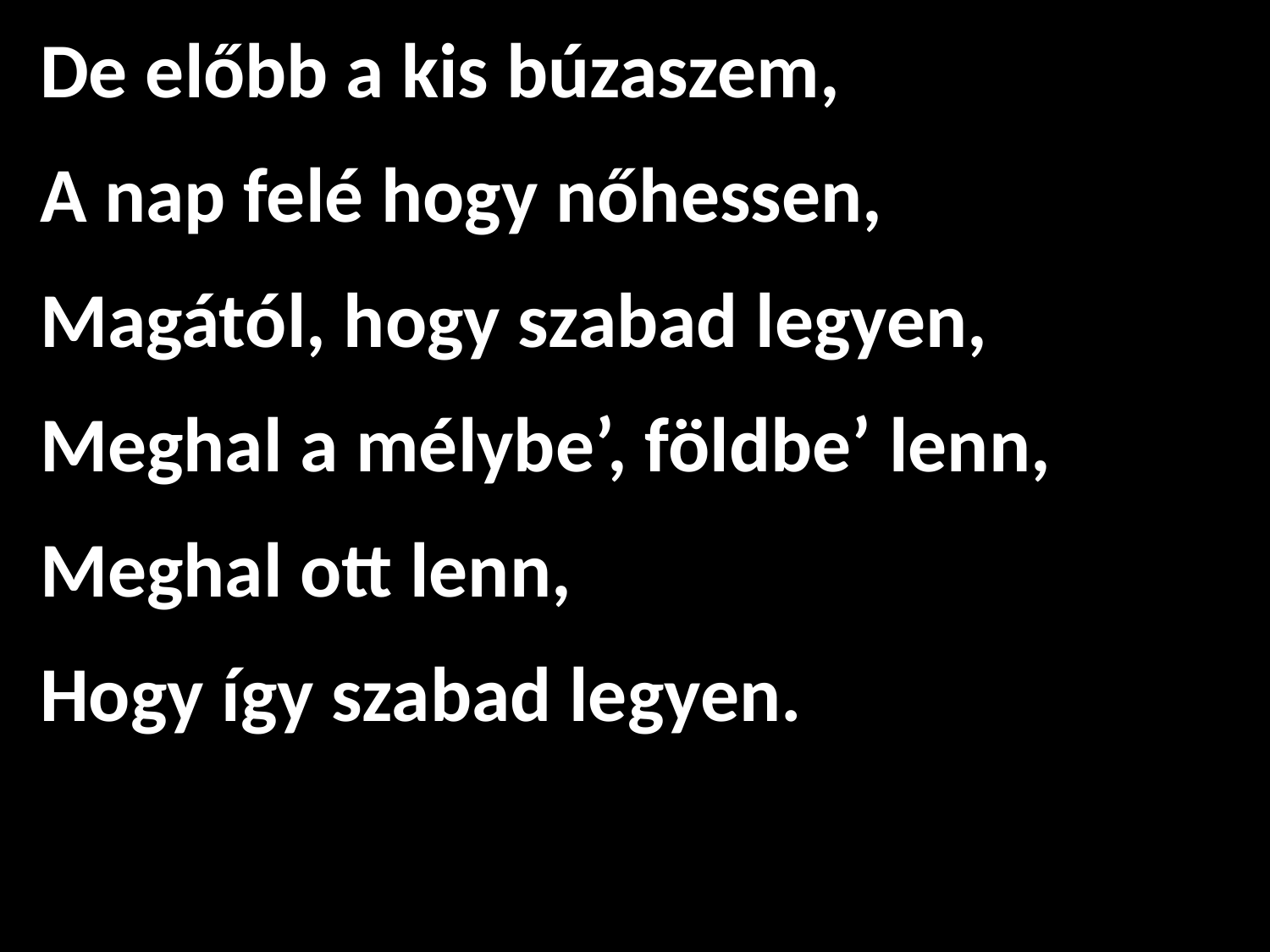

De előbb a kis búzaszem,
A nap felé hogy nőhessen,
Magától, hogy szabad legyen,
Meghal a mélybe’, földbe’ lenn,
Meghal ott lenn,
Hogy így szabad legyen.